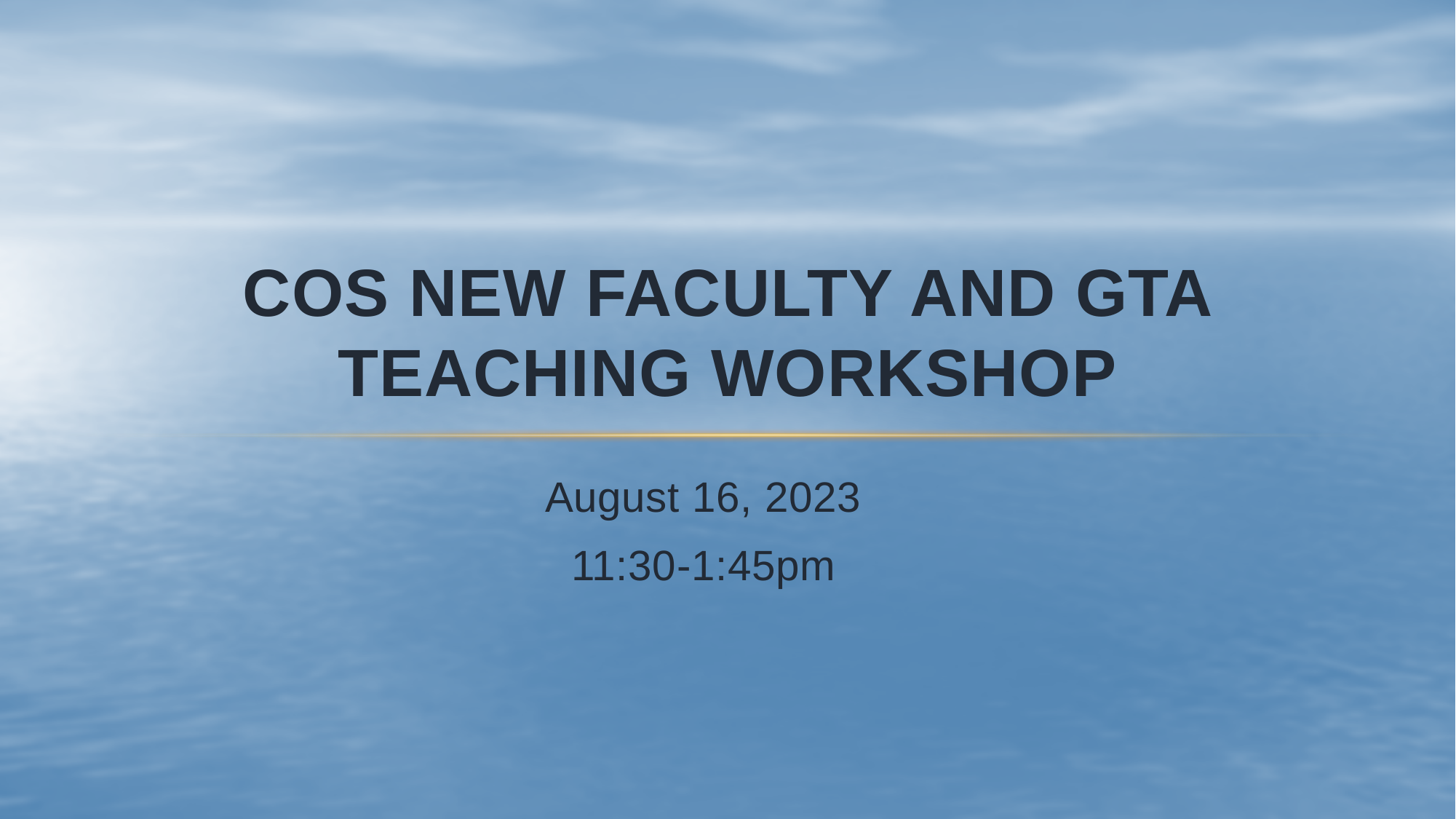

# CoS New faculty and GTA teaching workshop
August 16, 2023
11:30-1:45pm